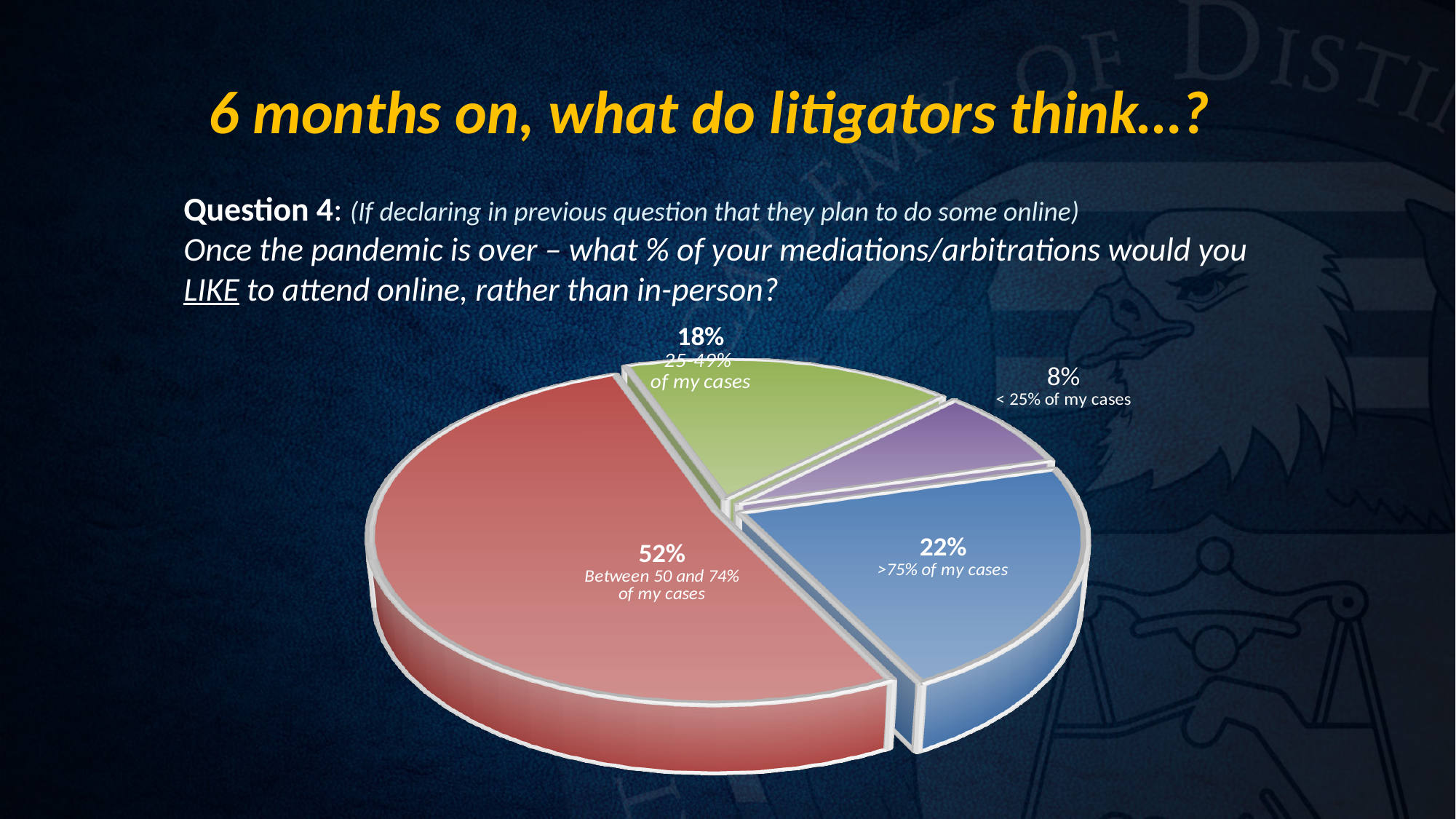

# 6 months on, what do litigators think…?
Question 4: (If declaring in previous question that they plan to do some online)
Once the pandemic is over – what % of your mediations/arbitrations would you LIKE to attend online, rather than in-person?

[unsupported chart]